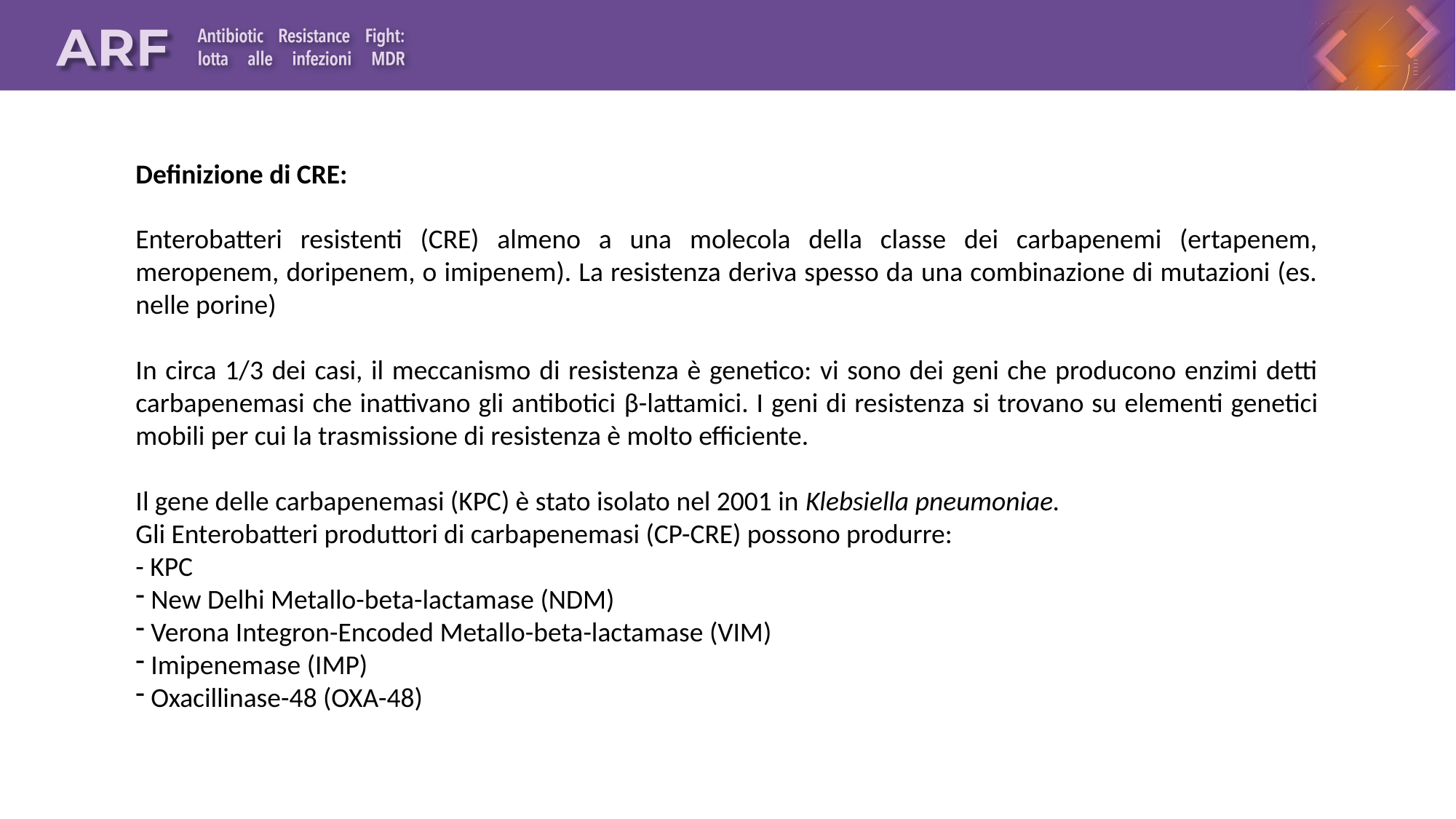

Definizione di CRE:
Enterobatteri resistenti (CRE) almeno a una molecola della classe dei carbapenemi (ertapenem, meropenem, doripenem, o imipenem). La resistenza deriva spesso da una combinazione di mutazioni (es. nelle porine)

In circa 1/3 dei casi, il meccanismo di resistenza è genetico: vi sono dei geni che producono enzimi detti carbapenemasi che inattivano gli antibotici β-lattamici. I geni di resistenza si trovano su elementi genetici mobili per cui la trasmissione di resistenza è molto efficiente.

Il gene delle carbapenemasi (KPC) è stato isolato nel 2001 in Klebsiella pneumoniae.
Gli Enterobatteri produttori di carbapenemasi (CP-CRE) possono produrre:
- KPC
 New Delhi Metallo-beta-lactamase (NDM)
 Verona Integron-Encoded Metallo-beta-lactamase (VIM)
 Imipenemase (IMP)
 Oxacillinase-48 (OXA-48)